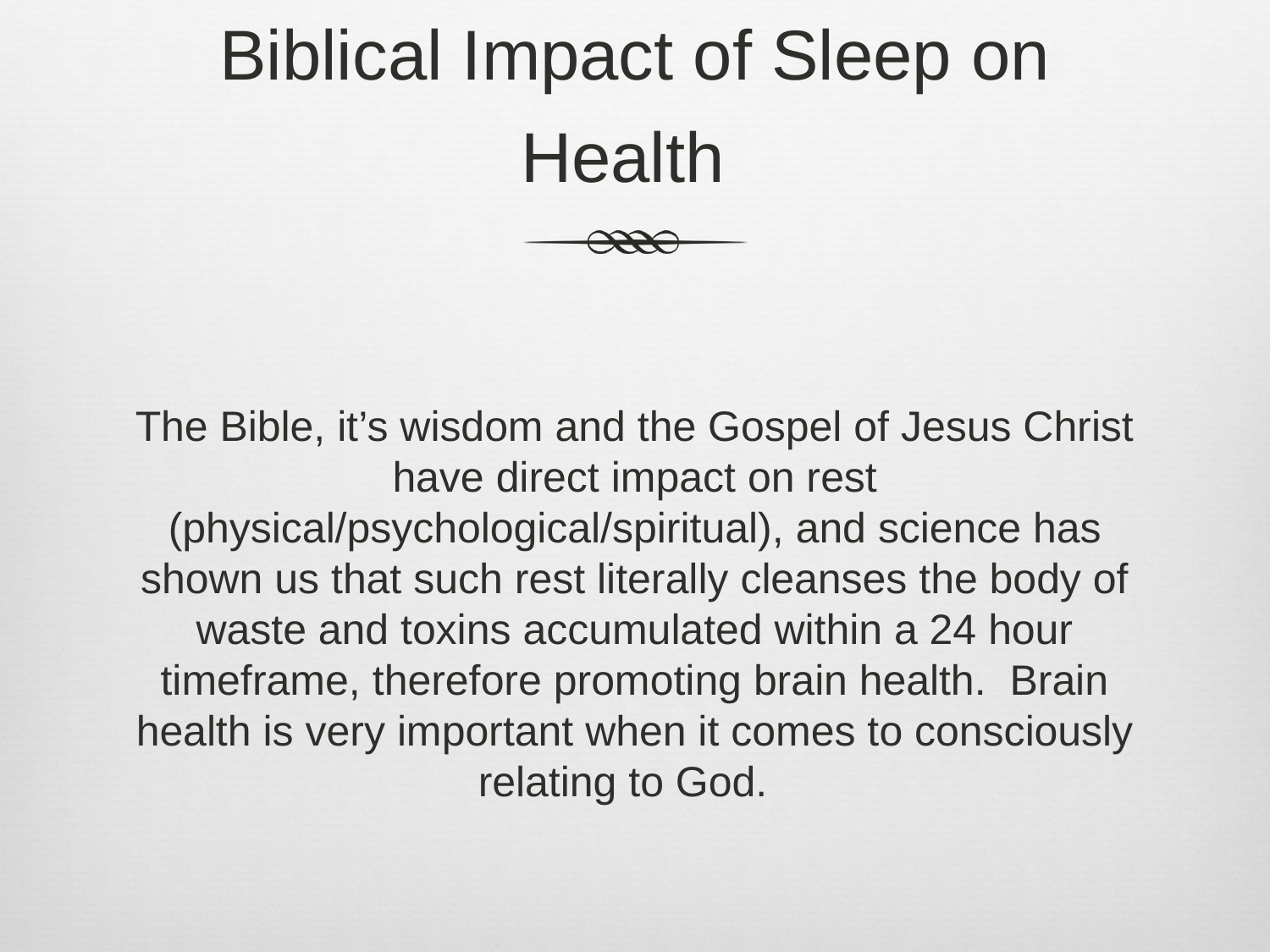

# Biblical Impact of Sleep on Health

The Bible, it’s wisdom and the Gospel of Jesus Christ have direct impact on rest (physical/psychological/spiritual), and science has shown us that such rest literally cleanses the body of waste and toxins accumulated within a 24 hour timeframe, therefore promoting brain health.  Brain health is very important when it comes to consciously relating to God.